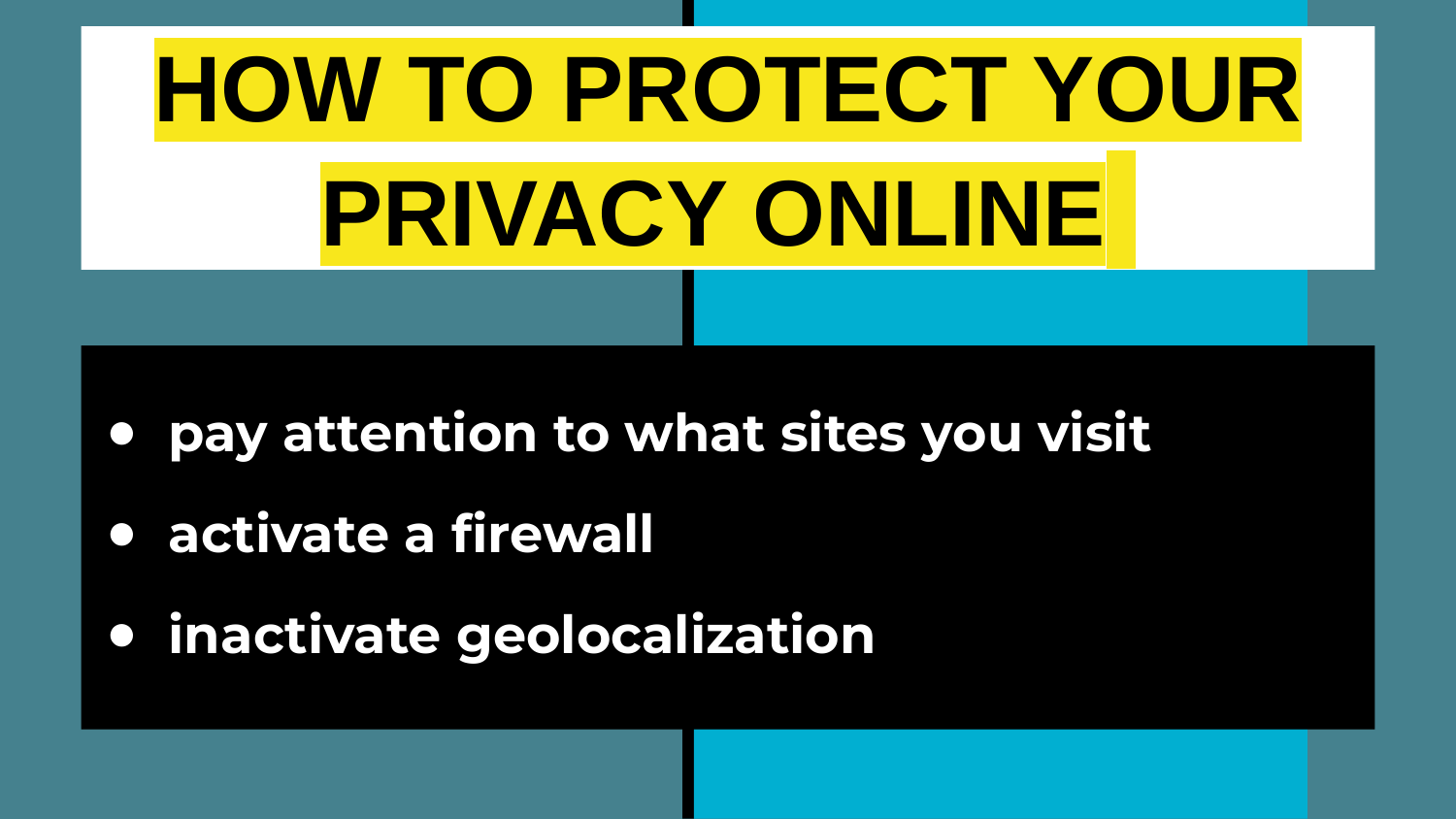

# HOW TO PROTECT YOUR PRIVACY ONLINE
pay attention to what sites you visit

activate a firewall

inactivate geolocalization